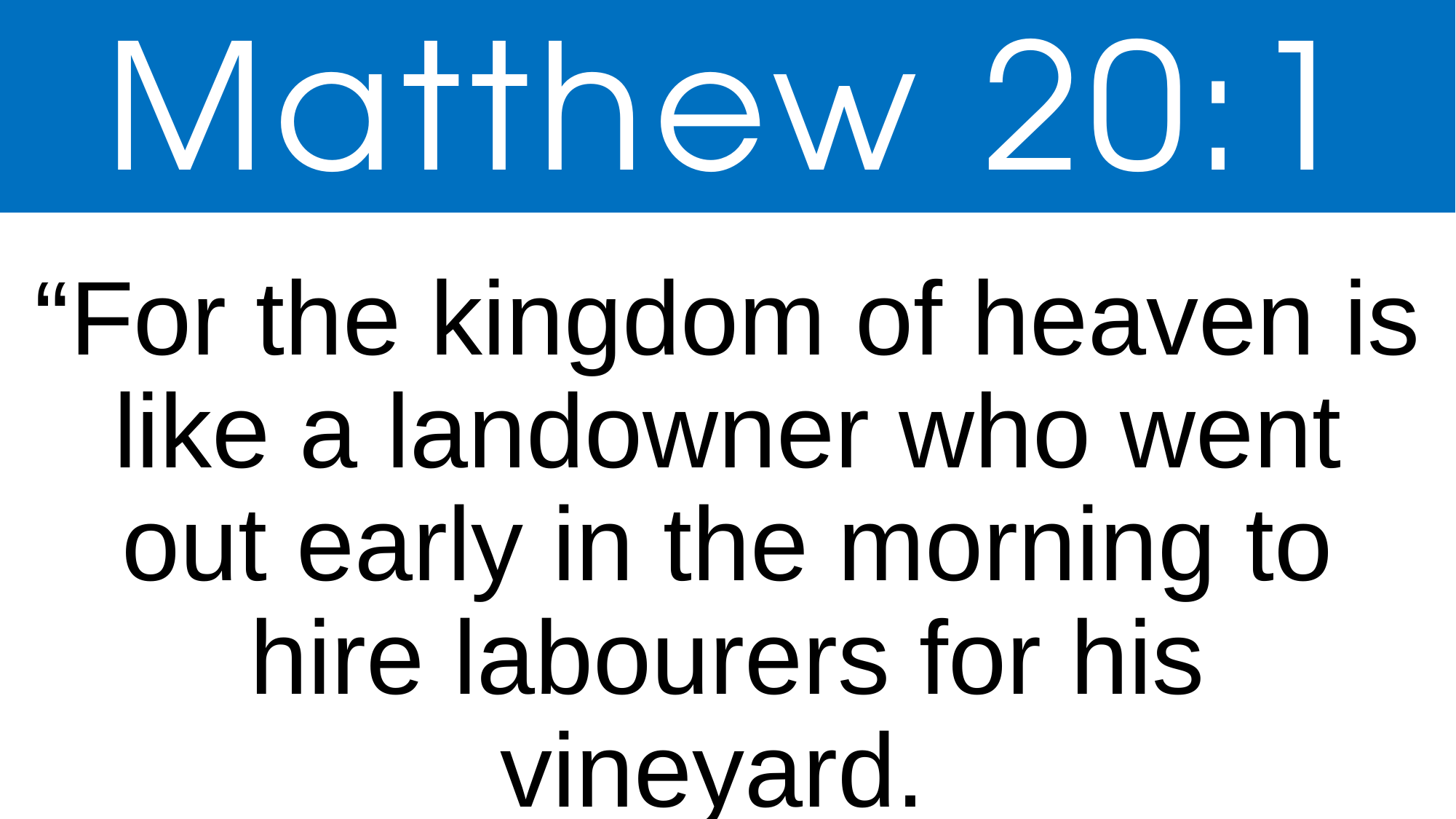

Matthew 20:1
“For the kingdom of heaven is like a landowner who went out early in the morning to hire labourers for his vineyard.